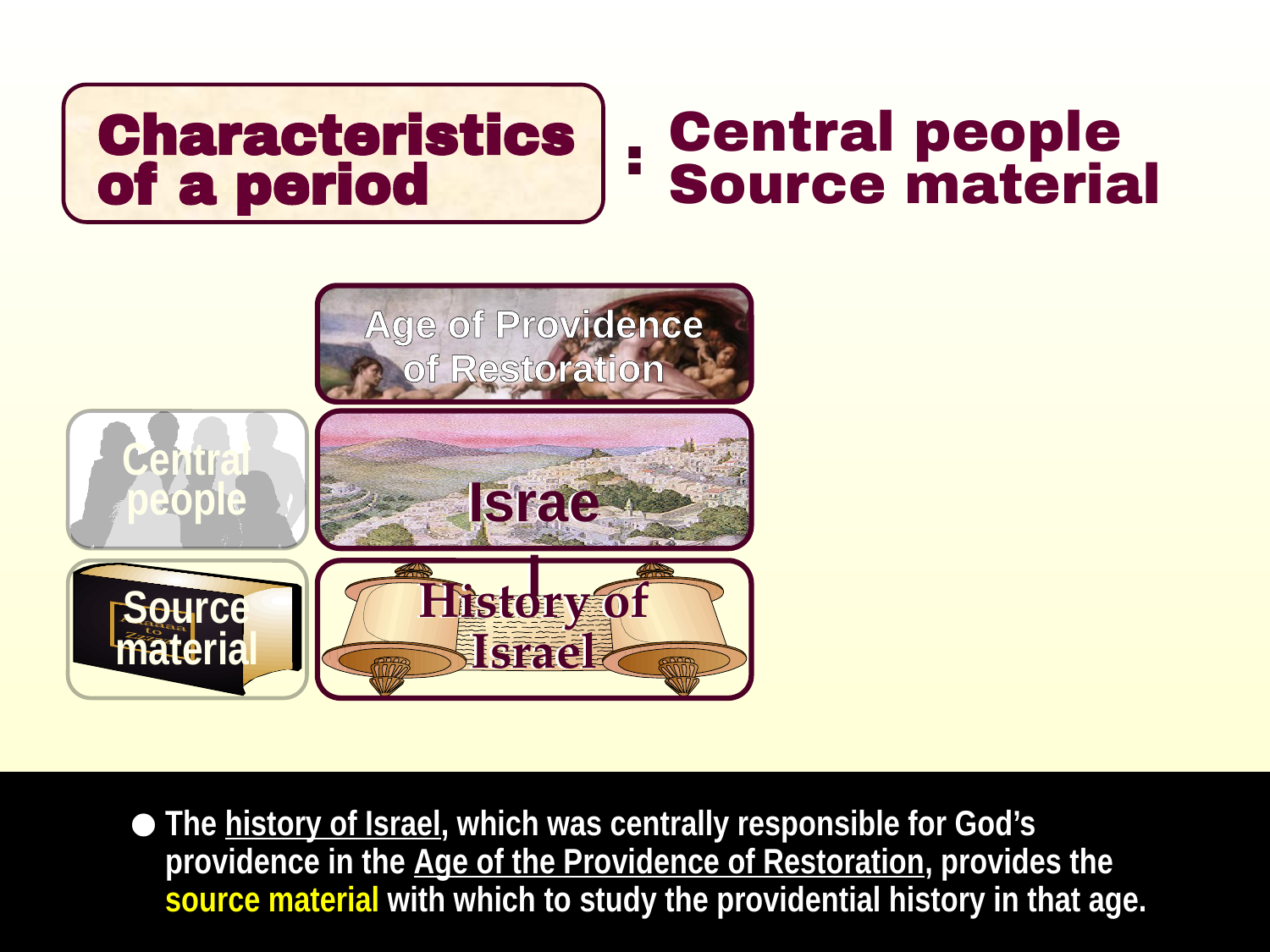

Characteristics
of a period
Central people
:
Source material

Age of Providence
of Restoration

Central
people

Israel

Source
material

History of Israel

•
The history of Israel, which was centrally responsible for God’s providence in the Age of the Providence of Restoration, provides the source material with which to study the providential history in that age.